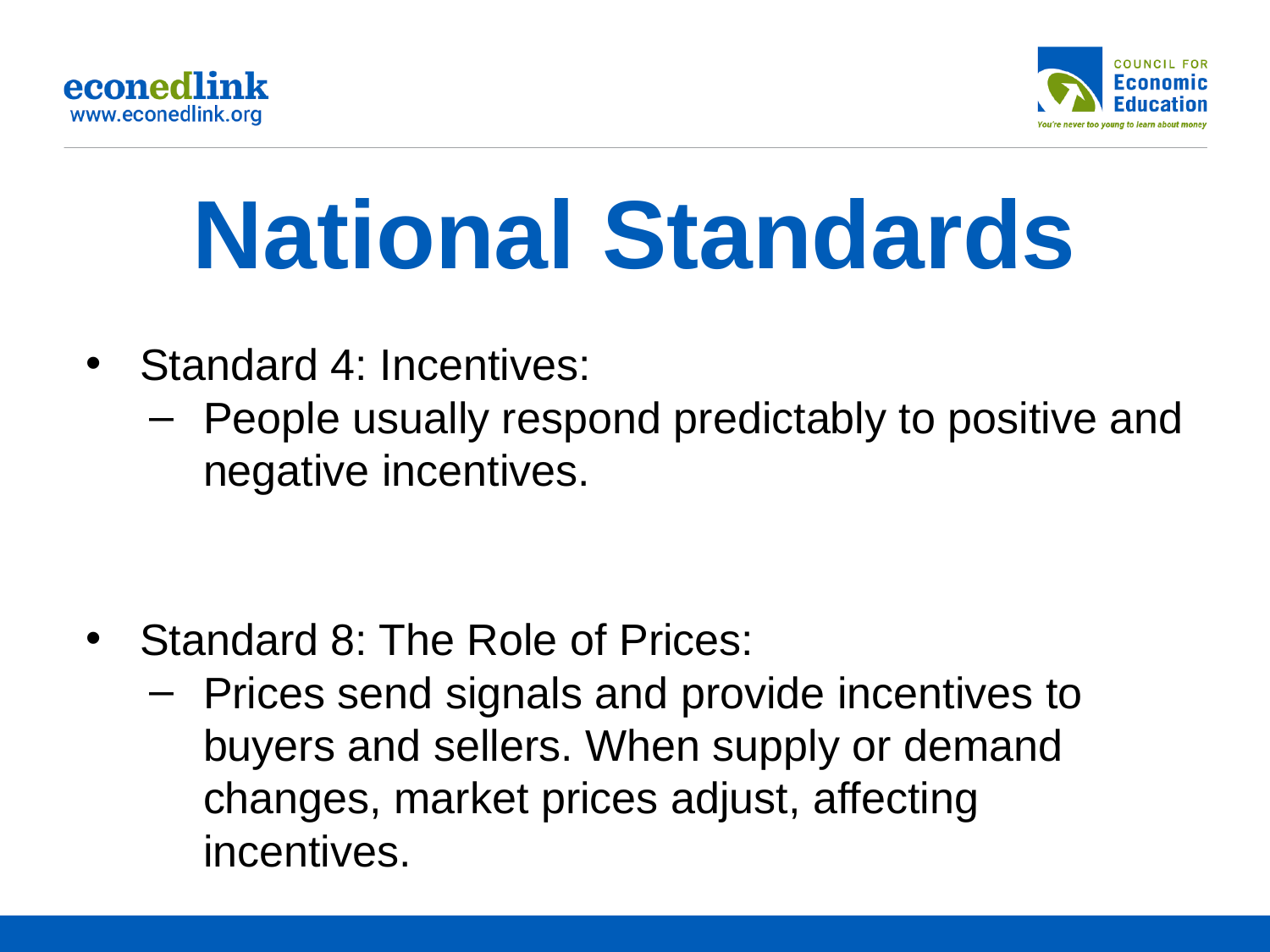

# National Standards
Standard 4: Incentives:
People usually respond predictably to positive and negative incentives.

Standard 8: The Role of Prices:
Prices send signals and provide incentives to buyers and sellers. When supply or demand changes, market prices adjust, affecting incentives.